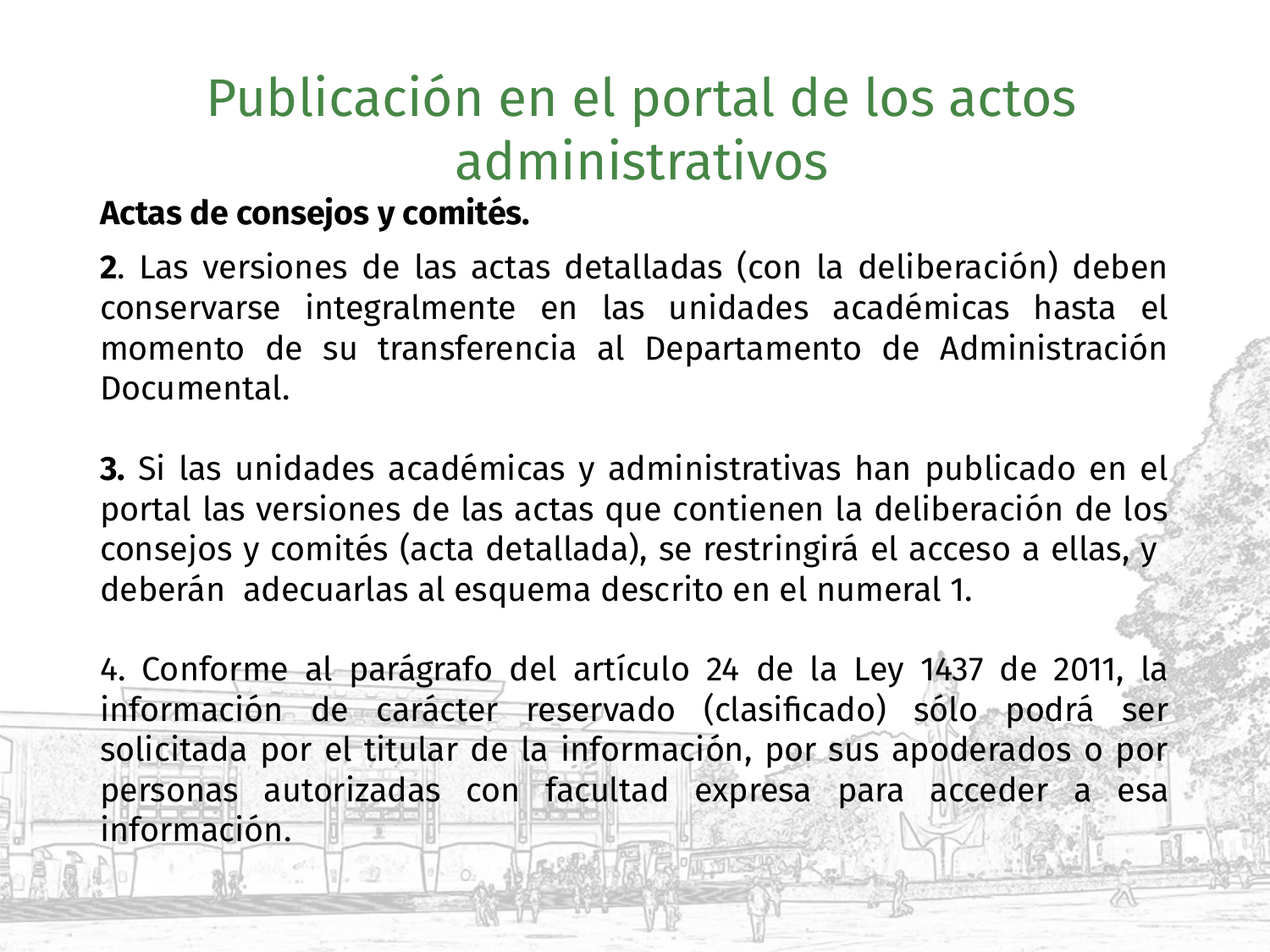

# Publicación en el portal de los actos administrativos
Actas de consejos y comités.
2. Las versiones de las actas detalladas (con la deliberación) deben conservarse integralmente en las unidades académicas hasta el momento de su transferencia al Departamento de Administración Documental.

3. Si las unidades académicas y administrativas han publicado en el portal las versiones de las actas que contienen la deliberación de los consejos y comités (acta detallada), se restringirá el acceso a ellas, y  deberán  adecuarlas al esquema descrito en el numeral 1.

4. Conforme al parágrafo del artículo 24 de la Ley 1437 de 2011, la información de carácter reservado (clasificado) sólo podrá ser solicitada por el titular de la información, por sus apoderados o por personas autorizadas con facultad expresa para acceder a esa información.